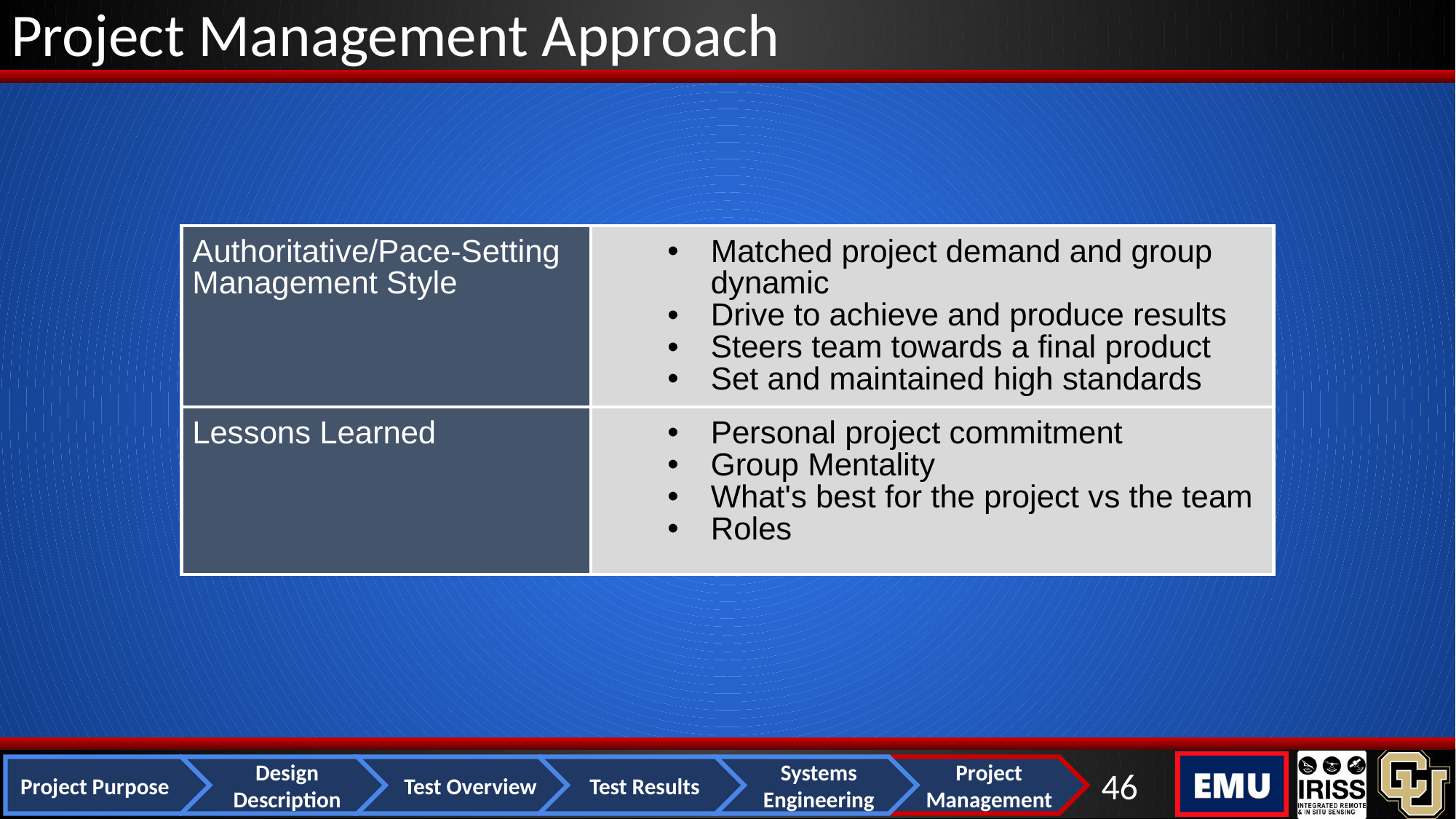

# Project Management Approach
| Authoritative/Pace-Setting Management Style | Matched project demand and group dynamic Drive to achieve and produce results Steers team towards a final product Set and maintained high standards |
| --- | --- |
| Lessons Learned | Personal project commitment Group Mentality What's best for the project vs the team Roles |
46